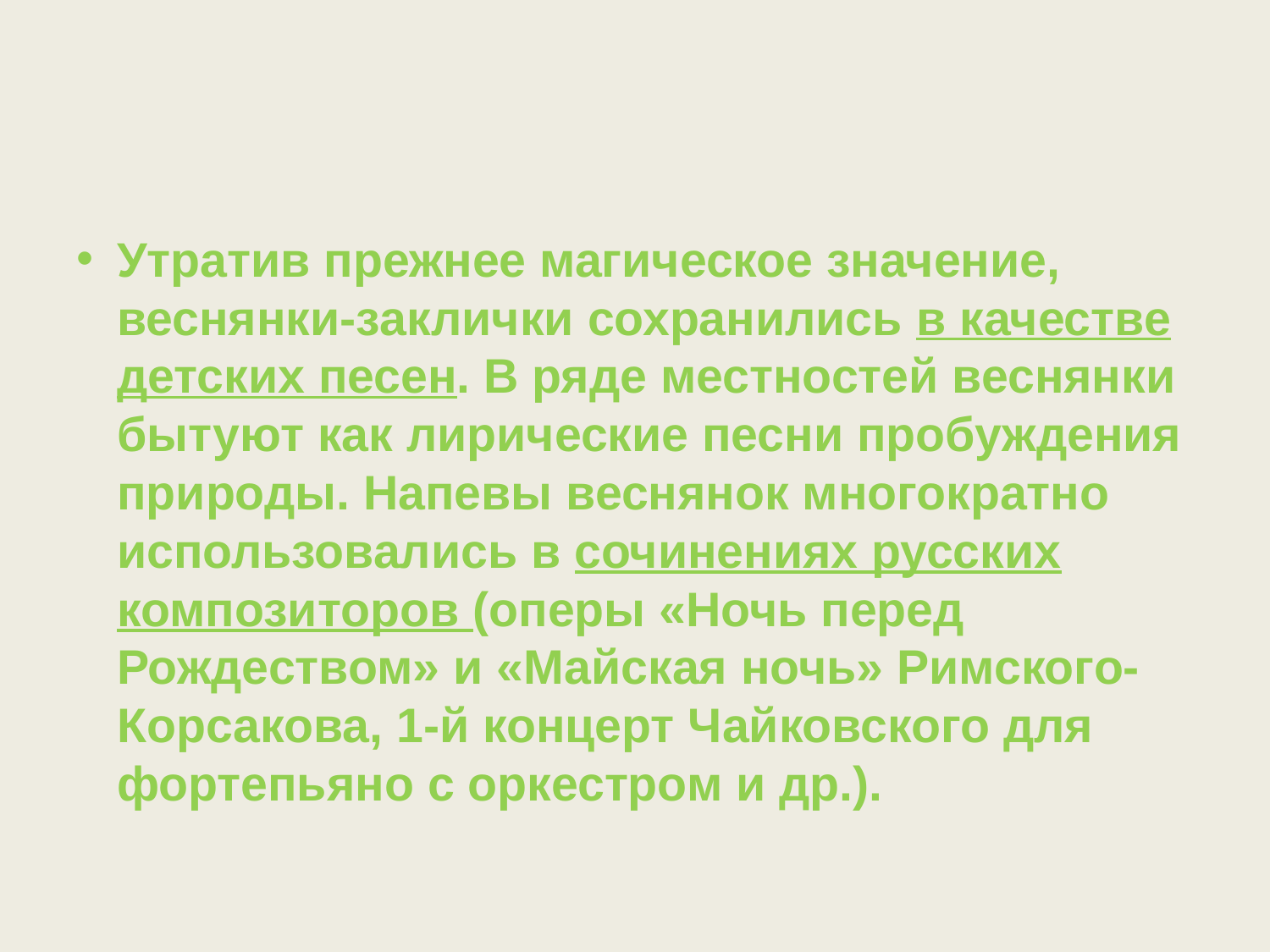

#
Утратив прежнее магическое значение, веснянки-заклички сохранились в качестве детских песен. В ряде местностей веснянки бытуют как лирические песни пробуждения природы. Напевы веснянок многократно использовались в сочинениях русских композиторов (оперы «Ночь перед Рождеством» и «Майская ночь» Римского-Корсакова, 1-й концерт Чайковского для фортепьяно с оркестром и др.).